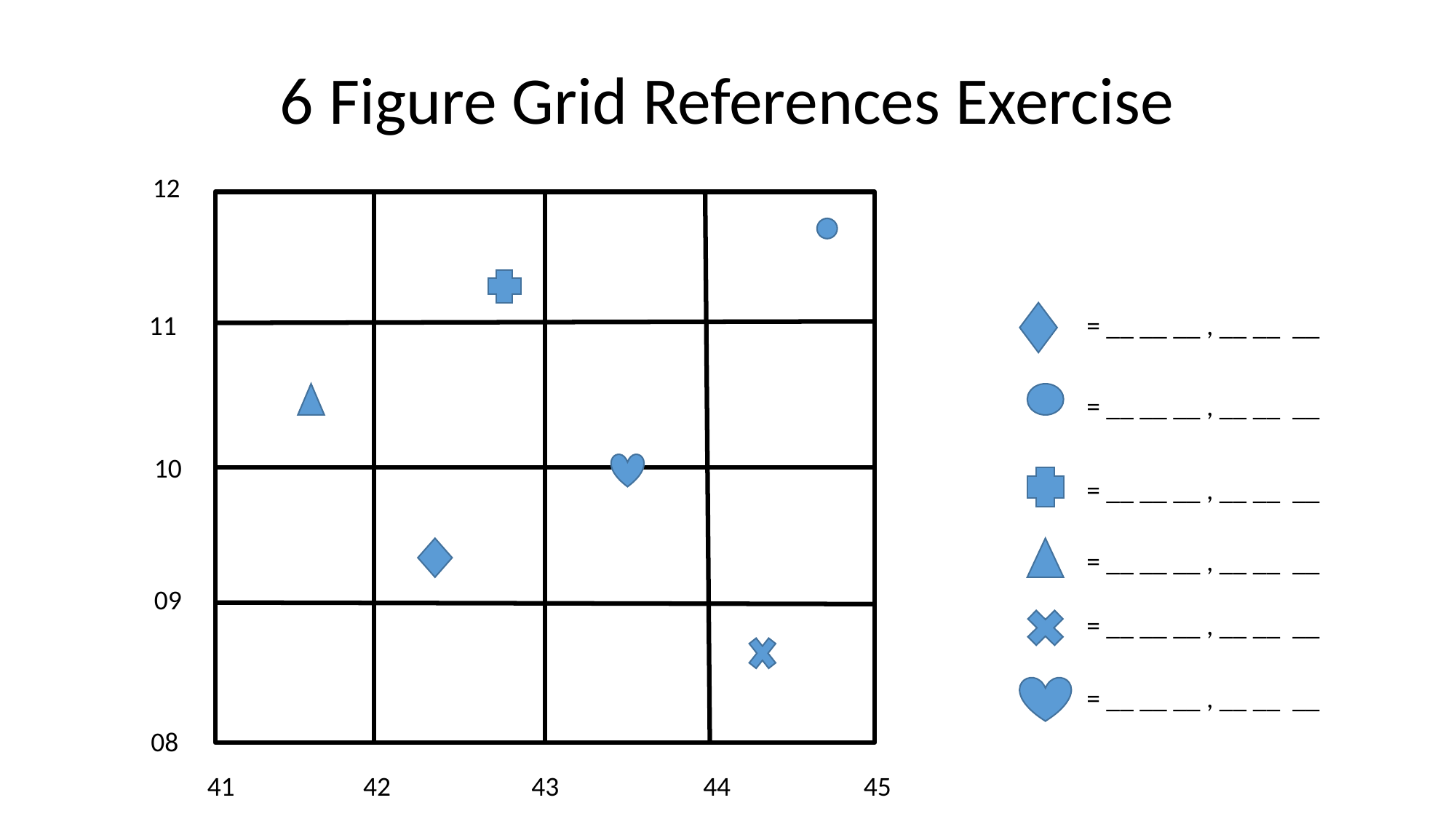

# 6 Figure Grid References Exercise
12

11

= __ __ __ , __ __  __

= __ __ __ , __ __  __

10

= __ __ __ , __ __  __

= __ __ __ , __ __  __

09

= __ __ __ , __ __  __

= __ __ __ , __ __  __

08
41
42
43
44
45